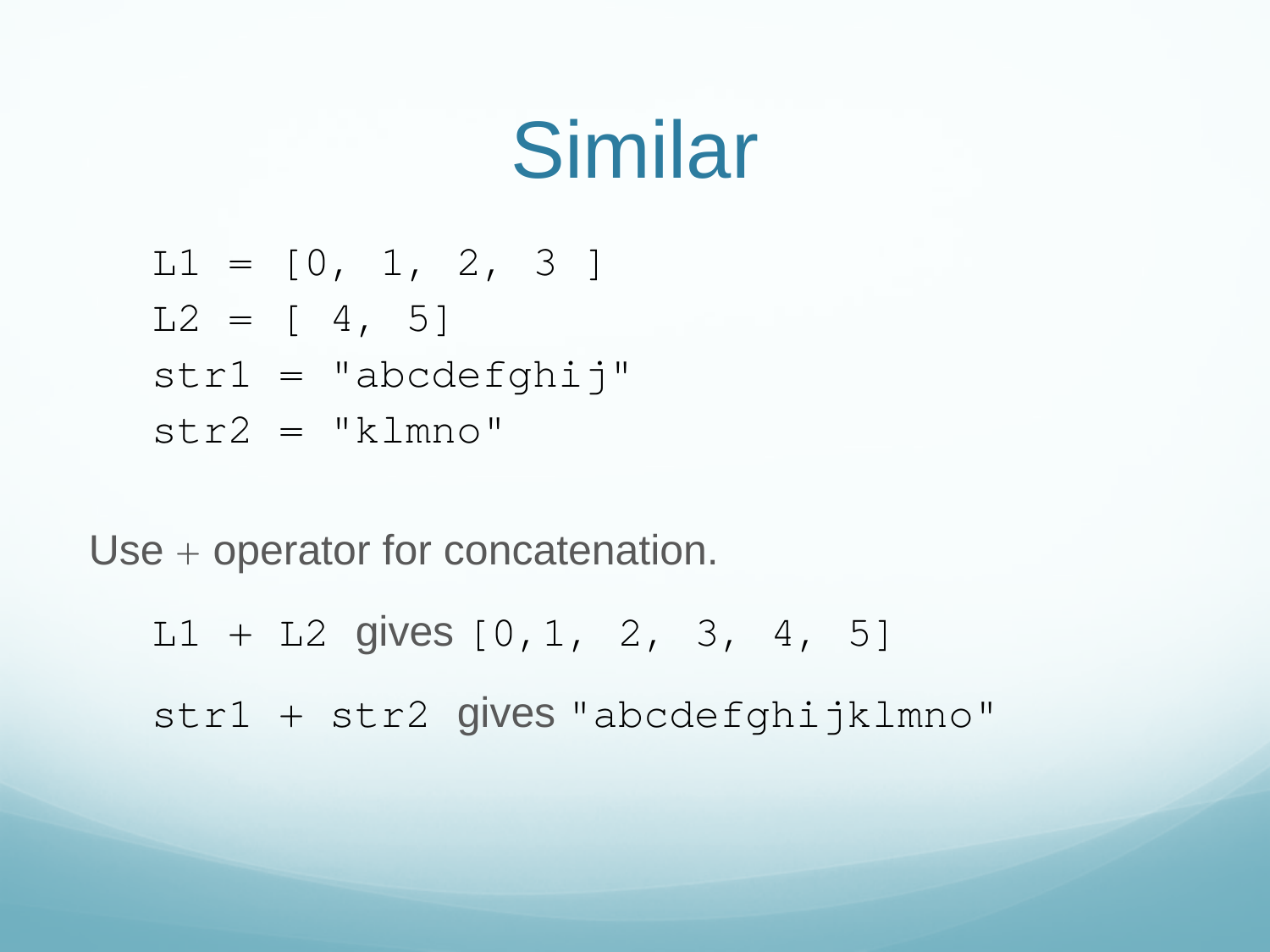

Similar
L1 = [0, 1, 2, 3 ]
L2 = [ 4, 5]
str1 = "abcdefghij"
str2 = "klmno"

Use + operator for concatenation.

L1 + L2 gives [0,1, 2, 3, 4, 5]

str1 + str2 gives "abcdefghijklmno"